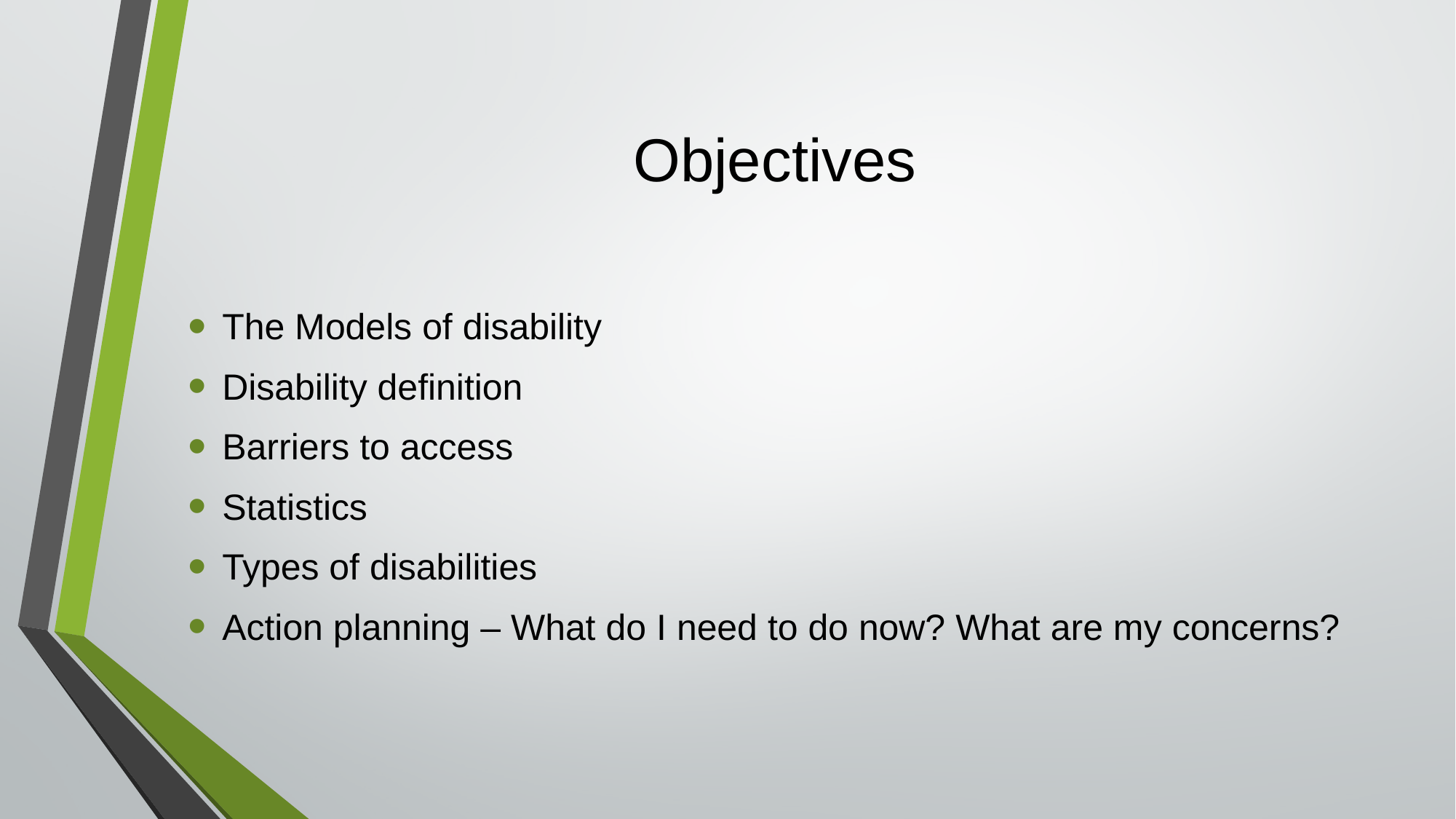

# Objectives
The Models of disability
Disability definition
Barriers to access
Statistics
Types of disabilities
Action planning – What do I need to do now? What are my concerns?